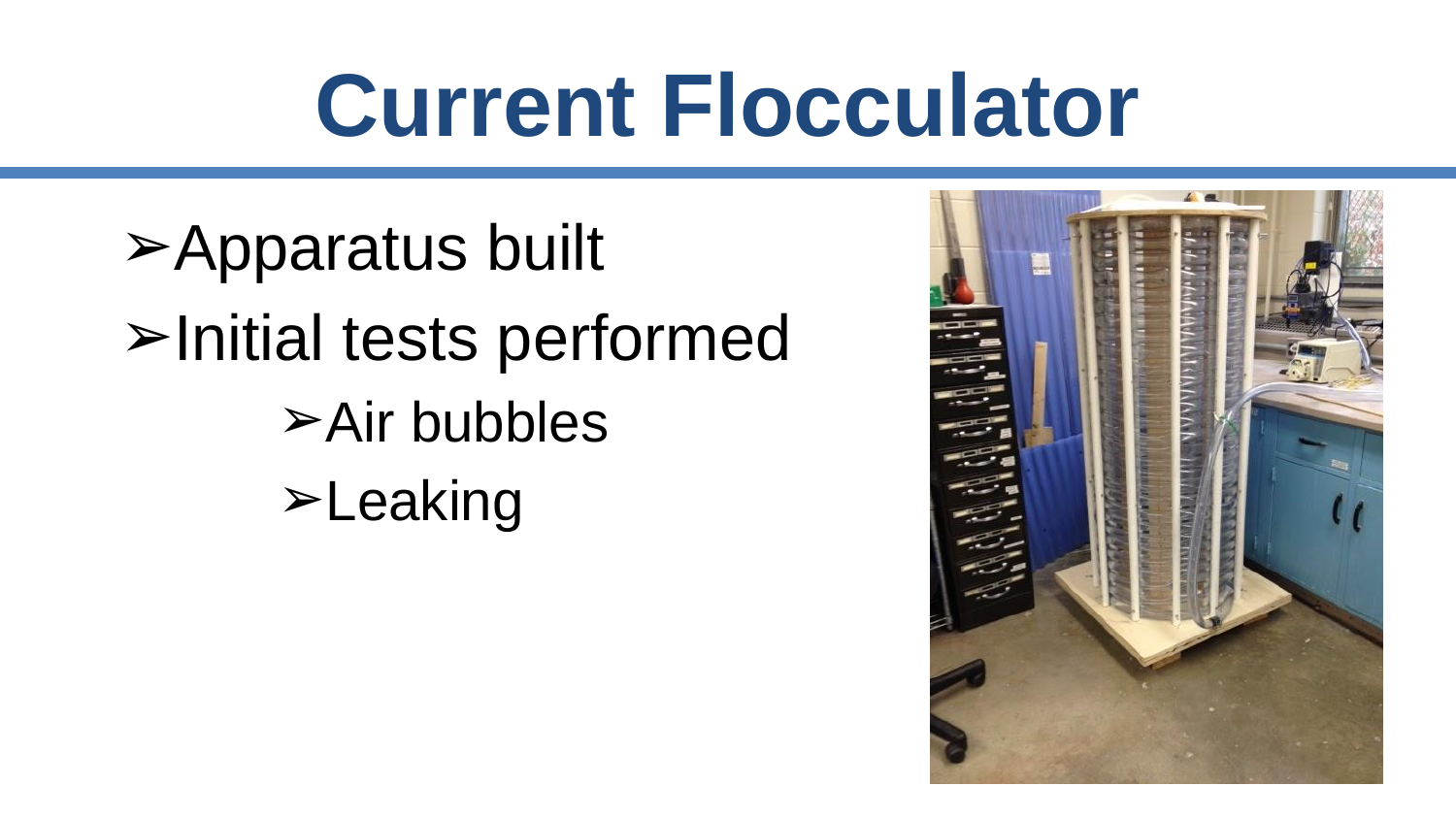

# Current Flocculator

Apparatus built
Initial tests performed
Air bubbles
Leaking